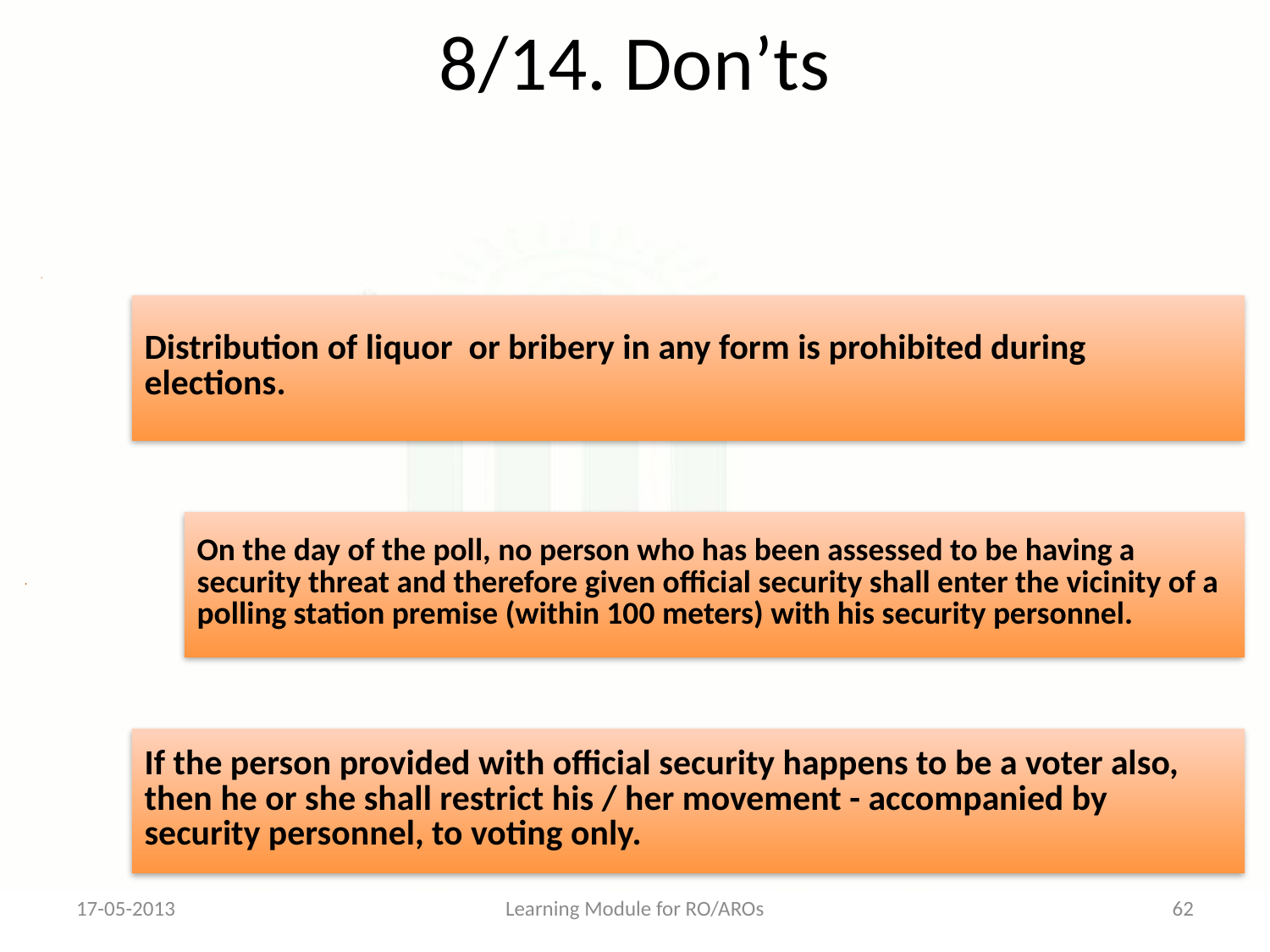

# 8/14. Don’ts
Distribution of liquor  or bribery in any form is prohibited during elections.
On the day of the poll, no person who has been assessed to be having a security threat and therefore given official security shall enter the vicinity of a polling station premise (within 100 meters) with his security personnel.
If the person provided with official security happens to be a voter also, then he or she shall restrict his / her movement - accompanied by security personnel, to voting only.
17-05-2013
Learning Module for RO/AROs
62